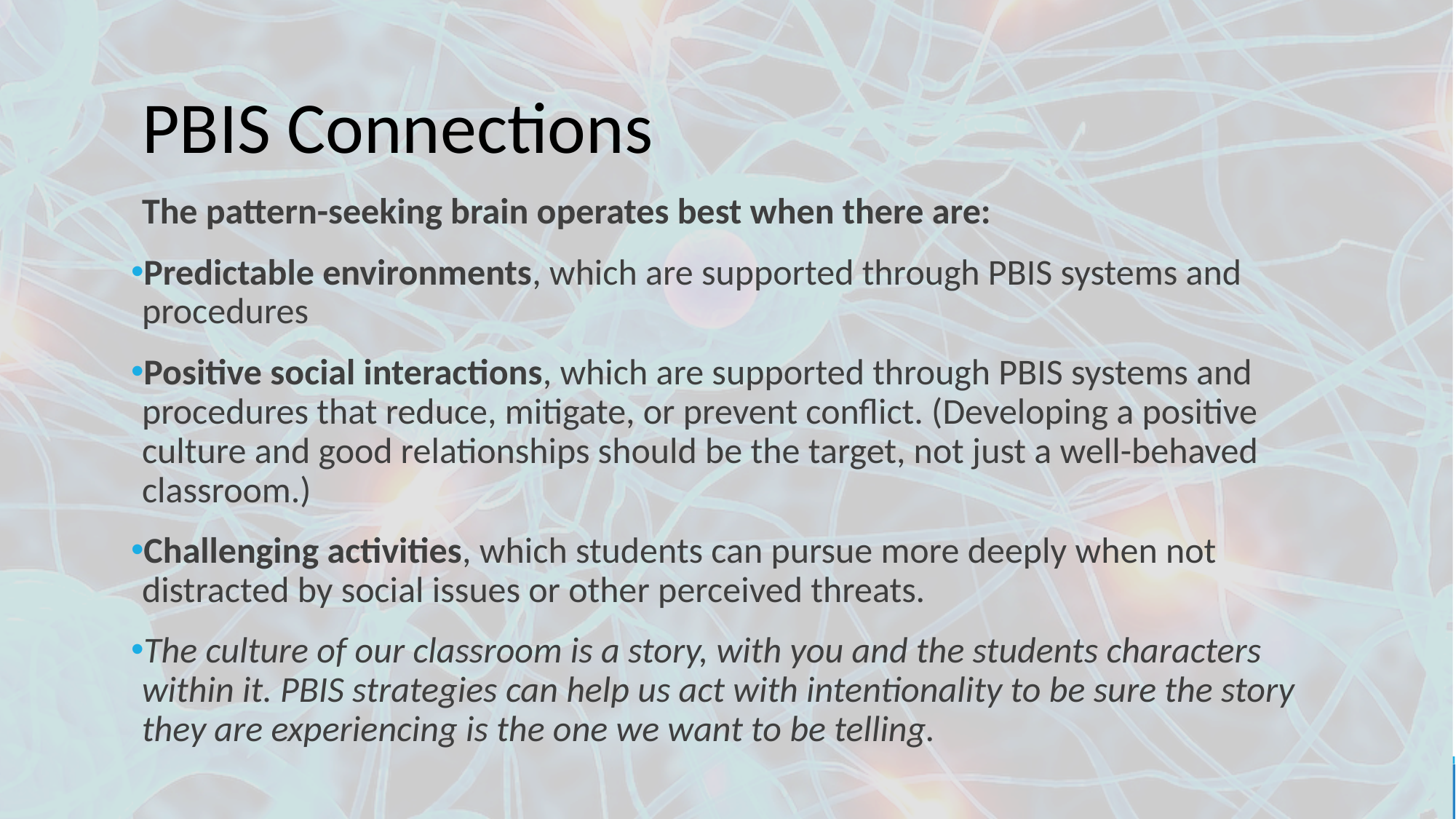

# PBIS Connections
The pattern-seeking brain operates best when there are:
Predictable environments, which are supported through PBIS systems and procedures
Positive social interactions, which are supported through PBIS systems and procedures that reduce, mitigate, or prevent conflict. (Developing a positive culture and good relationships should be the target, not just a well-behaved classroom.)
Challenging activities, which students can pursue more deeply when not distracted by social issues or other perceived threats.
The culture of our classroom is a story, with you and the students characters within it. PBIS strategies can help us act with intentionality to be sure the story they are experiencing is the one we want to be telling.